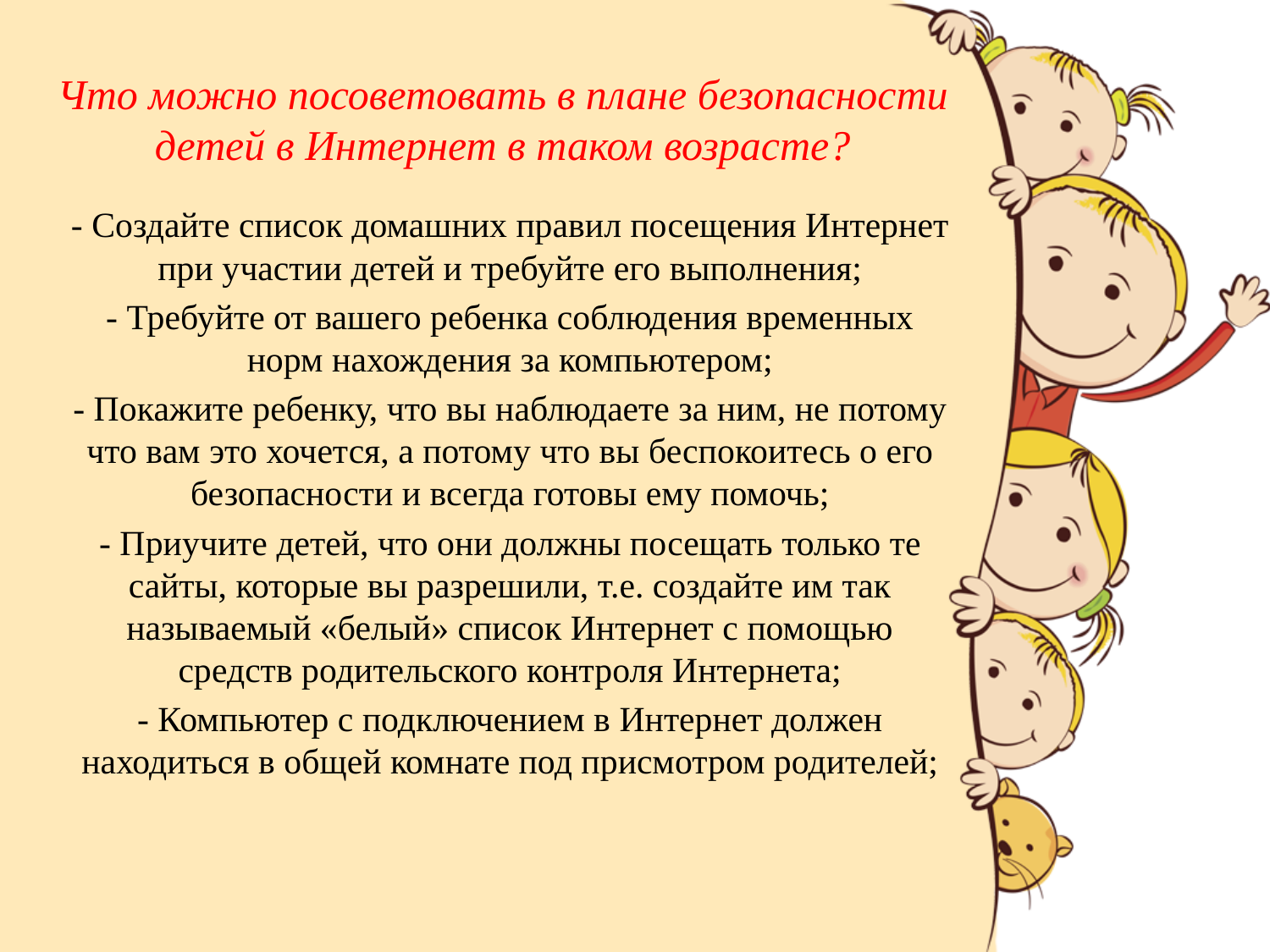

# Что можно посоветовать в плане безопасности детей в Интернет в таком возрасте?
- Создайте список домашних правил посещения Интернет при участии детей и требуйте его выполнения;
- Требуйте от вашего ребенка соблюдения временных норм нахождения за компьютером;
- Покажите ребенку, что вы наблюдаете за ним, не потому что вам это хочется, а потому что вы беспокоитесь о его безопасности и всегда готовы ему помочь;
- Приучите детей, что они должны посещать только те сайты, которые вы разрешили, т.е. создайте им так называемый «белый» список Интернет с помощью средств родительского контроля Интернета;
- Компьютер с подключением в Интернет должен находиться в общей комнате под присмотром родителей;